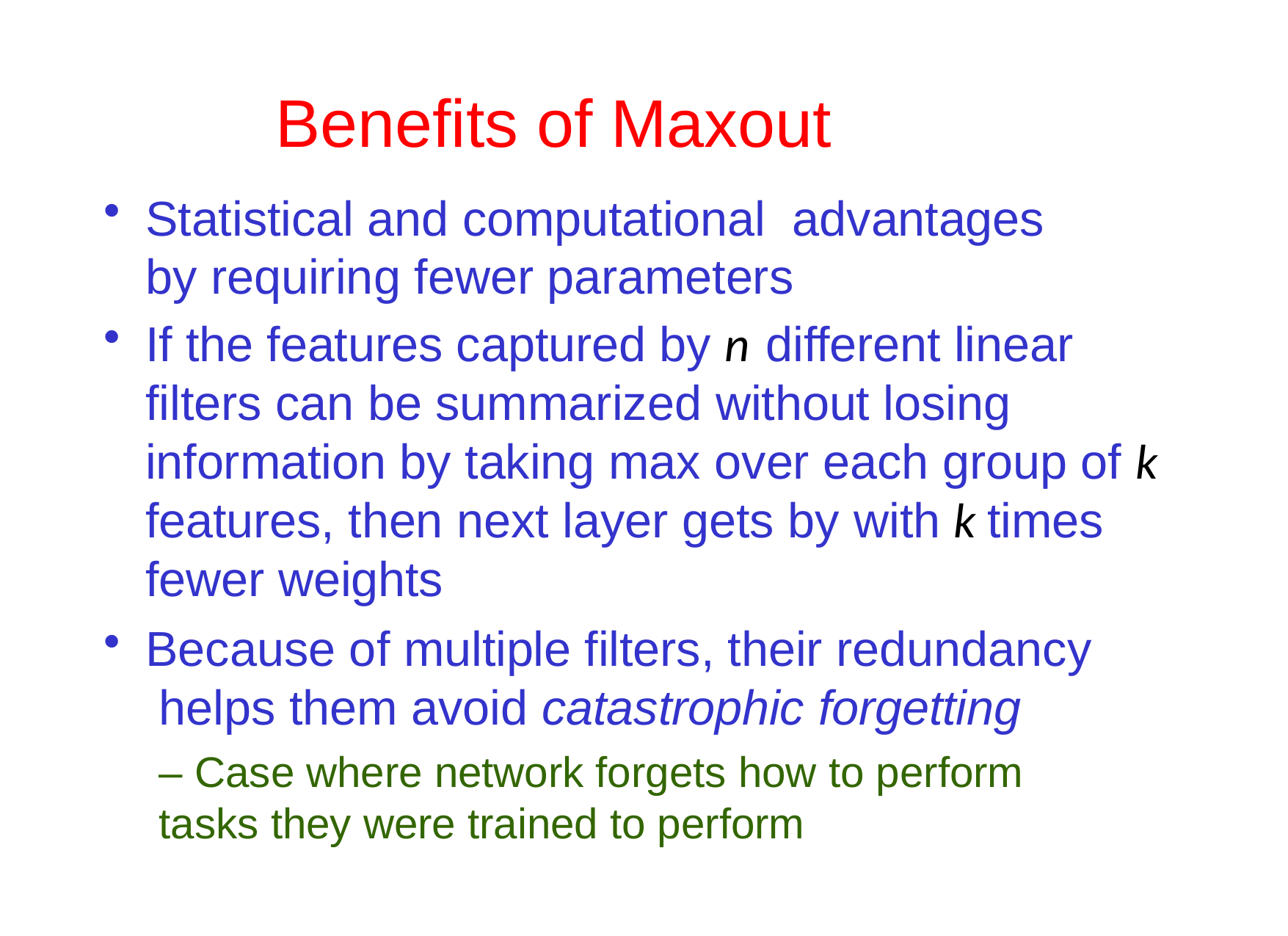

# Benefits of Maxout
Statistical and computational  advantages by requiring fewer parameters
If the features captured by n different linear  filters can be summarized without losing  information by taking max over each group of k  features, then next layer gets by with k times  fewer weights
Because of multiple filters, their redundancy  helps them avoid catastrophic forgetting
– Case where network forgets how to perform tasks they were trained to perform